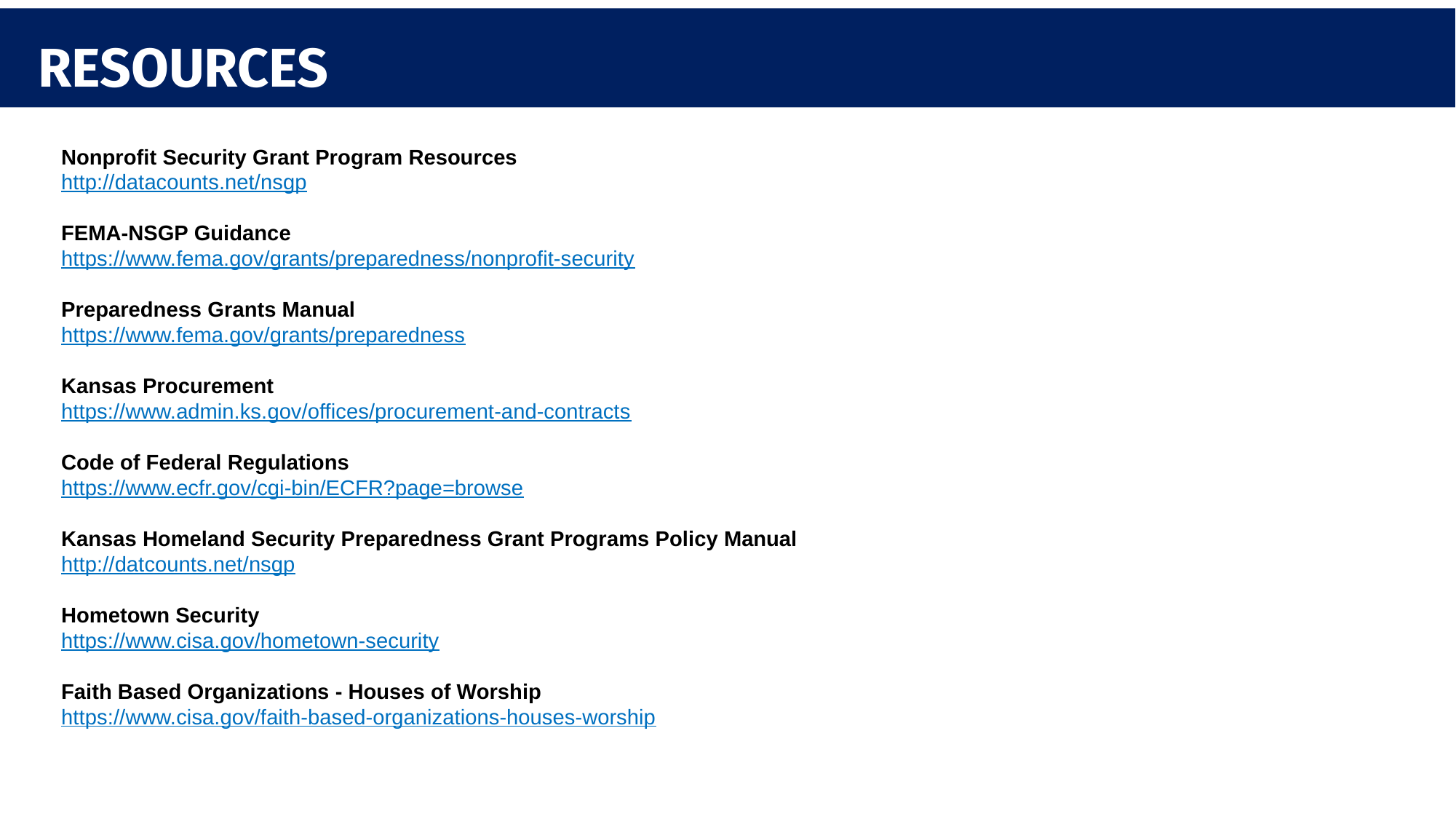

# Resources
Nonprofit Security Grant Program Resources
http://datacounts.net/nsgp

FEMA-NSGP Guidance
https://www.fema.gov/grants/preparedness/nonprofit-security

Preparedness Grants Manual
https://www.fema.gov/grants/preparedness

Kansas Procurement
https://www.admin.ks.gov/offices/procurement-and-contracts

Code of Federal Regulations
https://www.ecfr.gov/cgi-bin/ECFR?page=browse

Kansas Homeland Security Preparedness Grant Programs Policy Manual
http://datcounts.net/nsgp

Hometown Security
https://www.cisa.gov/hometown-security

Faith Based Organizations - Houses of Worship
https://www.cisa.gov/faith-based-organizations-houses-worship